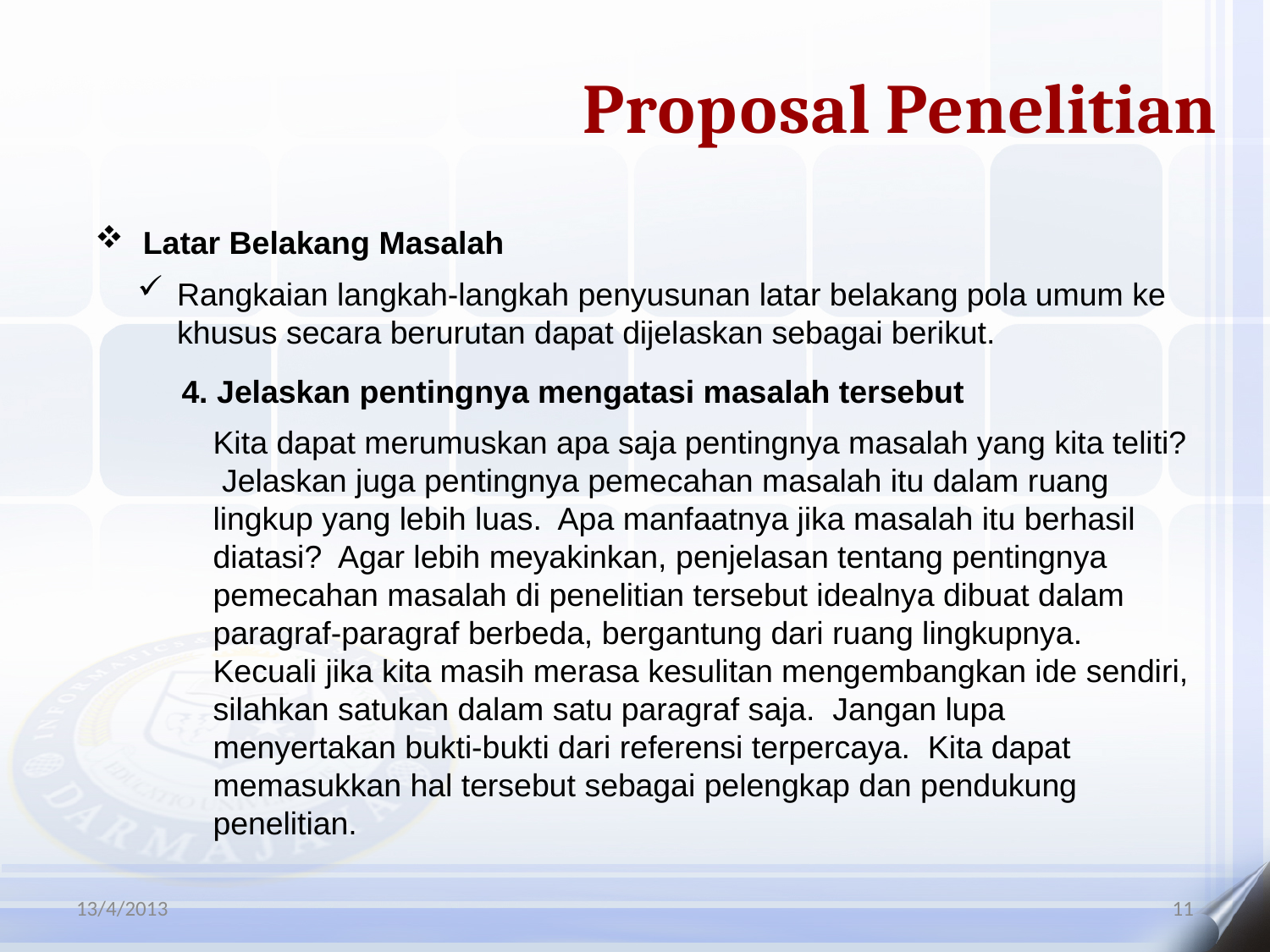

Proposal Penelitian
Latar Belakang Masalah
Rangkaian langkah-langkah penyusunan latar belakang pola umum ke khusus secara berurutan dapat dijelaskan sebagai berikut.
4. Jelaskan pentingnya mengatasi masalah tersebut
Kita dapat merumuskan apa saja pentingnya masalah yang kita teliti?  Jelaskan juga pentingnya pemecahan masalah itu dalam ruang lingkup yang lebih luas.  Apa manfaatnya jika masalah itu berhasil diatasi?  Agar lebih meyakinkan, penjelasan tentang pentingnya pemecahan masalah di penelitian tersebut idealnya dibuat dalam paragraf-paragraf berbeda, bergantung dari ruang lingkupnya.  Kecuali jika kita masih merasa kesulitan mengembangkan ide sendiri, silahkan satukan dalam satu paragraf saja.  Jangan lupa menyertakan bukti-bukti dari referensi terpercaya.  Kita dapat memasukkan hal tersebut sebagai pelengkap dan pendukung penelitian.
13/4/2013
11